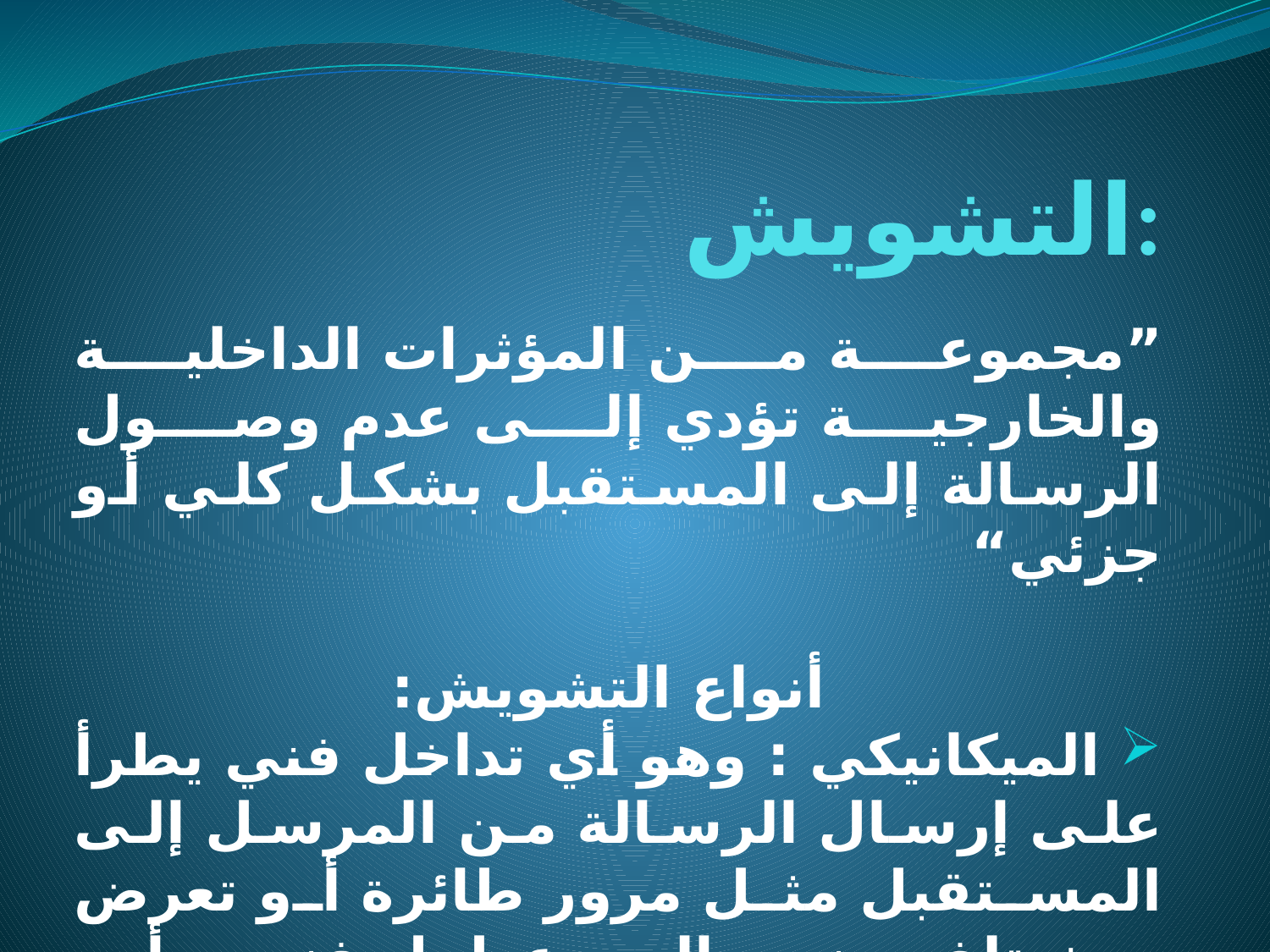

# التشويش:
”مجموعة من المؤثرات الداخلية والخارجية تؤدي إلى عدم وصول الرسالة إلى المستقبل بشكل كلي أو جزئي“

 أنواع التشويش:
 الميكانيكي : وهو أي تداخل فني يطرأ على إرسال الرسالة من المرسل إلى المستقبل مثل مرور طائرة أو تعرض بث تلفزيوني إلى عطل فني، أو الأخطاء المطبعية والإملائية
 الدلالي : ويأتي من داخل الفرد حينما يتم تفسير خاطئ للرسالة